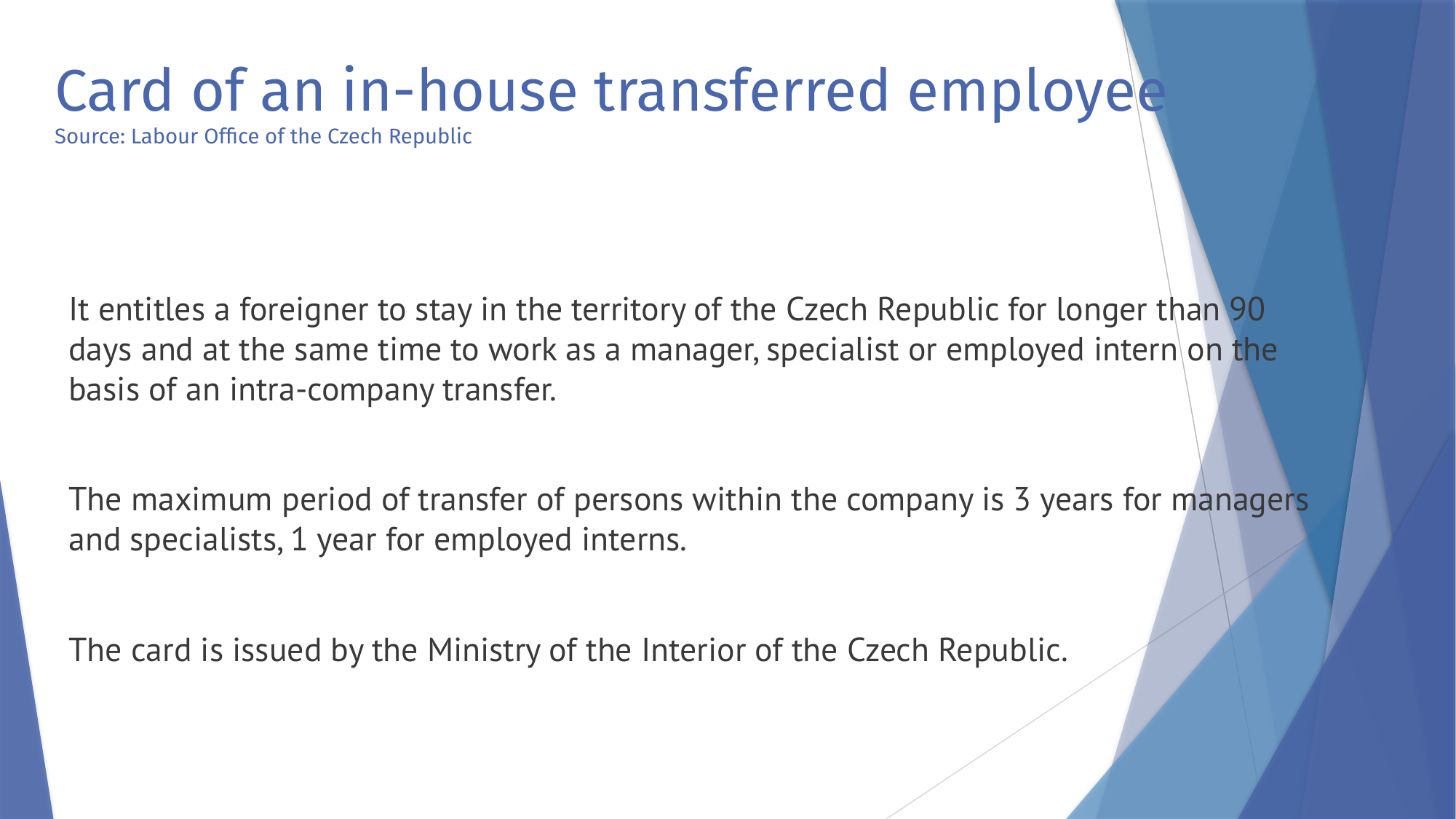

# Card of an in-house transferred employee Source: Labour Office of the Czech Republic
It entitles a foreigner to stay in the territory of the Czech Republic for longer than 90 days and at the same time to work as a manager, specialist or employed intern on the basis of an intra-company transfer.

The maximum period of transfer of persons within the company is 3 years for managers and specialists, 1 year for employed interns.

The card is issued by the Ministry of the Interior of the Czech Republic.